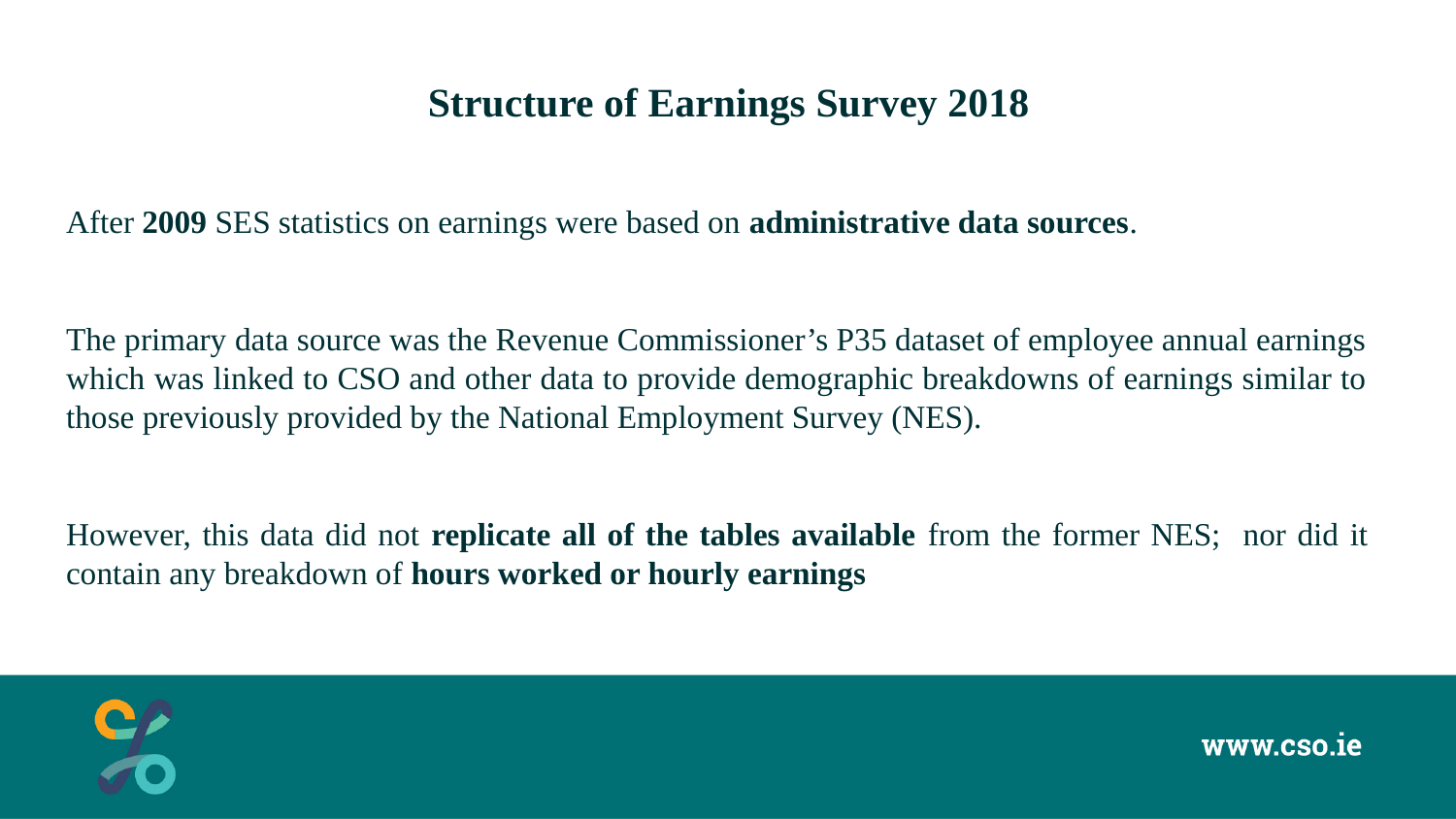

# Structure of Earnings Survey 2018

After 2009 SES statistics on earnings were based on administrative data sources.

The primary data source was the Revenue Commissioner’s P35 dataset of employee annual earnings which was linked to CSO and other data to provide demographic breakdowns of earnings similar to those previously provided by the National Employment Survey (NES).

However, this data did not replicate all of the tables available from the former NES;  nor did it contain any breakdown of hours worked or hourly earnings